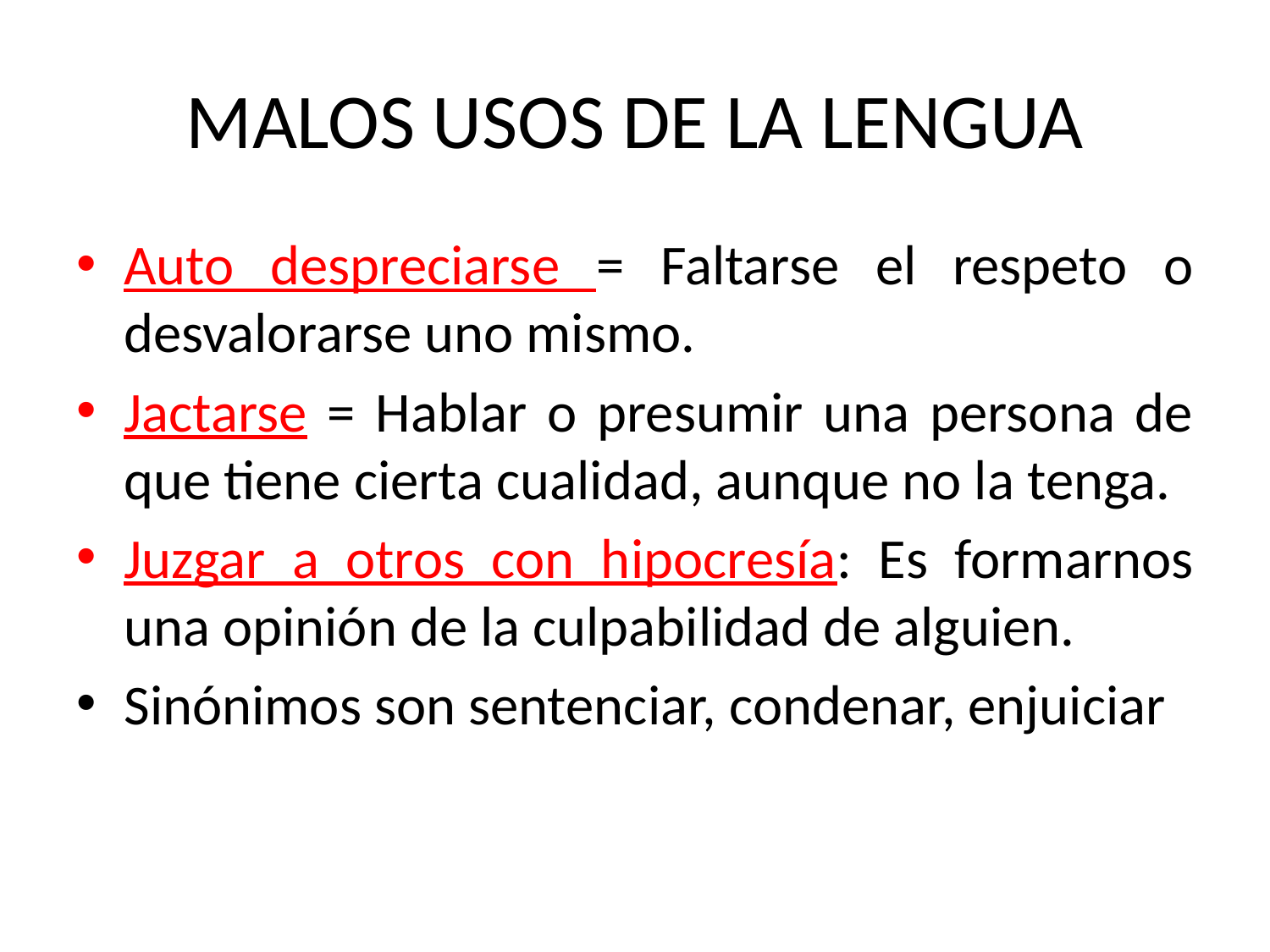

# MALOS USOS DE LA LENGUA
Auto despreciarse = Faltarse el respeto o desvalorarse uno mismo.
Jactarse = Hablar o presumir una persona de que tiene cierta cualidad, aunque no la tenga.
Juzgar a otros con hipocresía: Es formarnos una opinión de la culpabilidad de alguien.
Sinónimos son sentenciar, condenar, enjuiciar